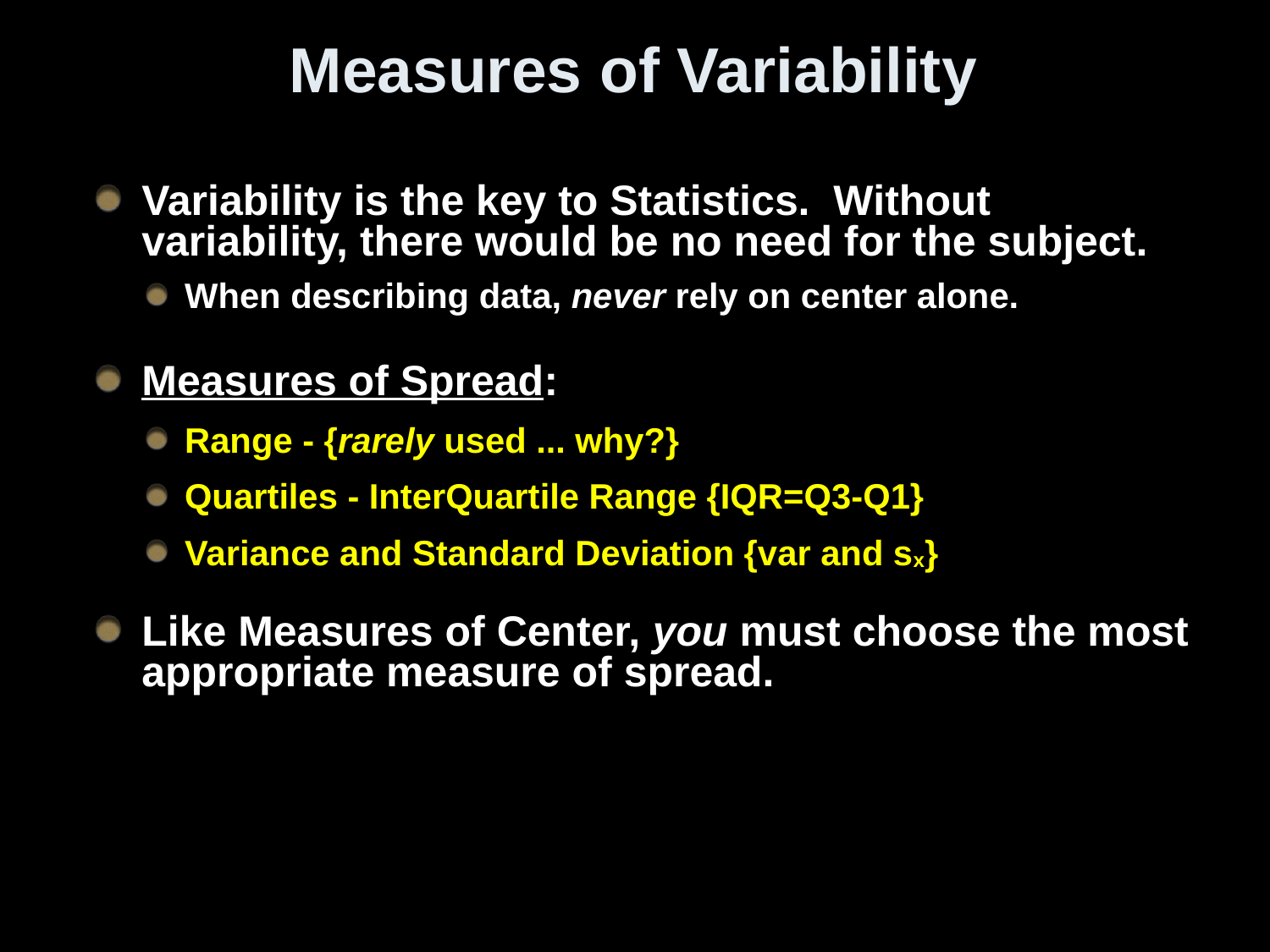

# Measures of Variability
Variability is the key to Statistics.  Without variability, there would be no need for the subject.
When describing data, never rely on center alone.
Measures of Spread:
Range - {rarely used ... why?}
Quartiles - InterQuartile Range {IQR=Q3-Q1}
Variance and Standard Deviation {var and sx}
Like Measures of Center, you must choose the most appropriate measure of spread.